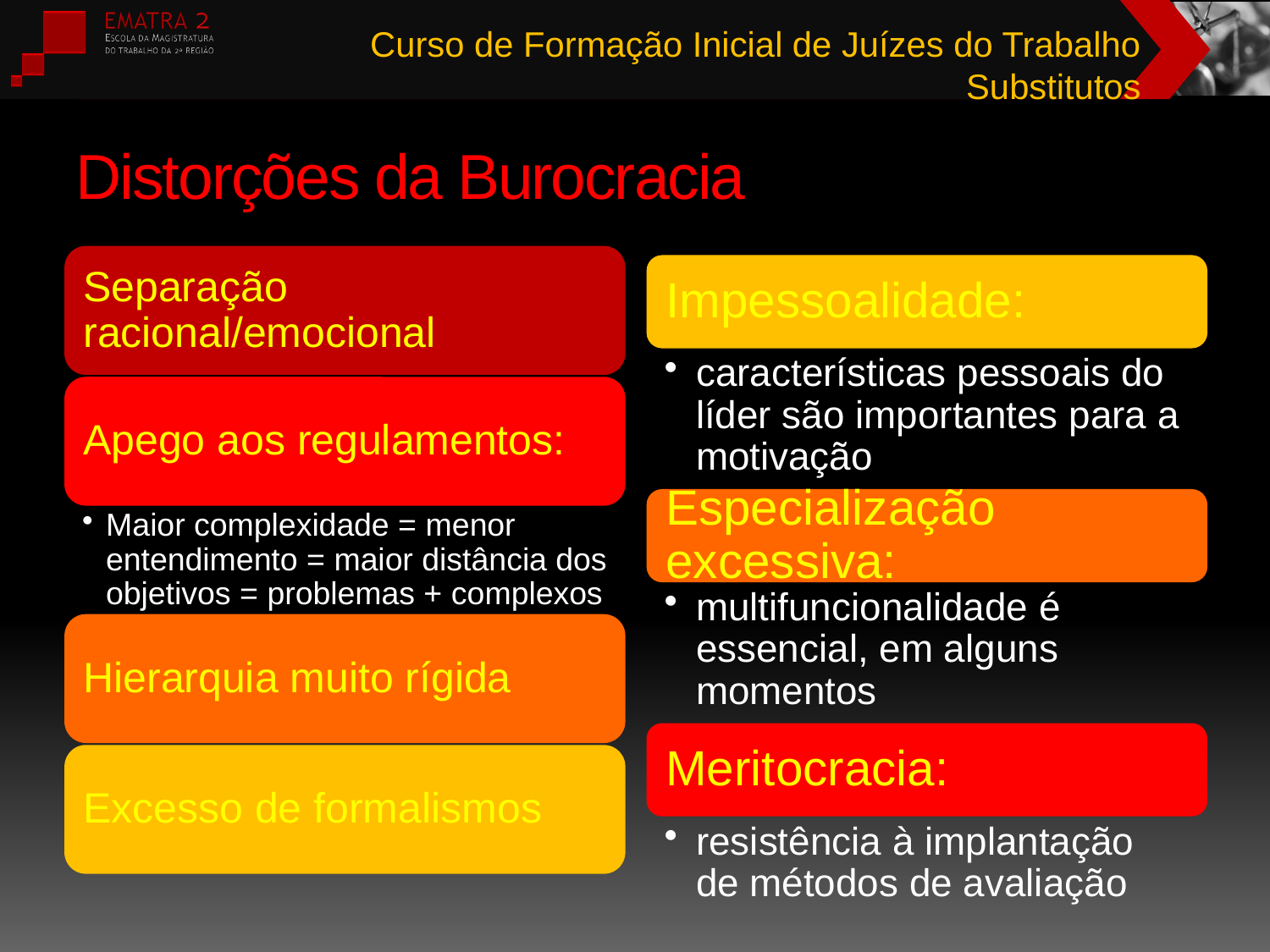

# Distorções da Burocracia
Separação racional/emocional
Apego aos regulamentos:
Maior complexidade = menor entendimento = maior distância dos objetivos = problemas + complexos
Hierarquia muito rígida
Excesso de formalismos
Impessoalidade:
características pessoais do líder são importantes para a motivação
Especialização excessiva:
multifuncionalidade é essencial, em alguns momentos
Meritocracia:
resistência à implantação de métodos de avaliação